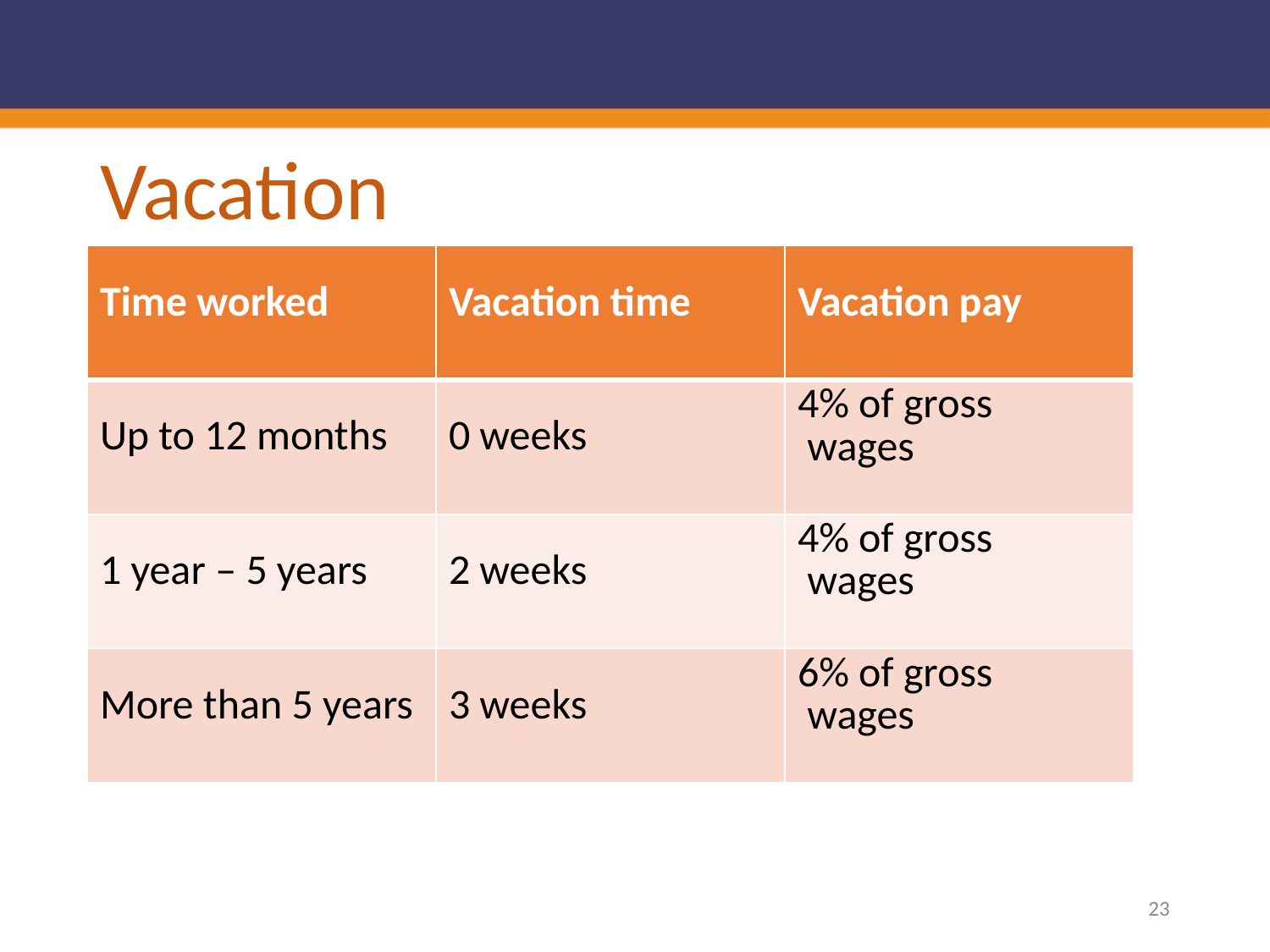

# Vacation

| Time worked | Vacation time | Vacation pay |
| --- | --- | --- |
| Up to 12 months | 0 weeks | 4% of gross wages |
| 1 year – 5 years | 2 weeks | 4% of gross wages |
| More than 5 years | 3 weeks | 6% of gross wages |

23